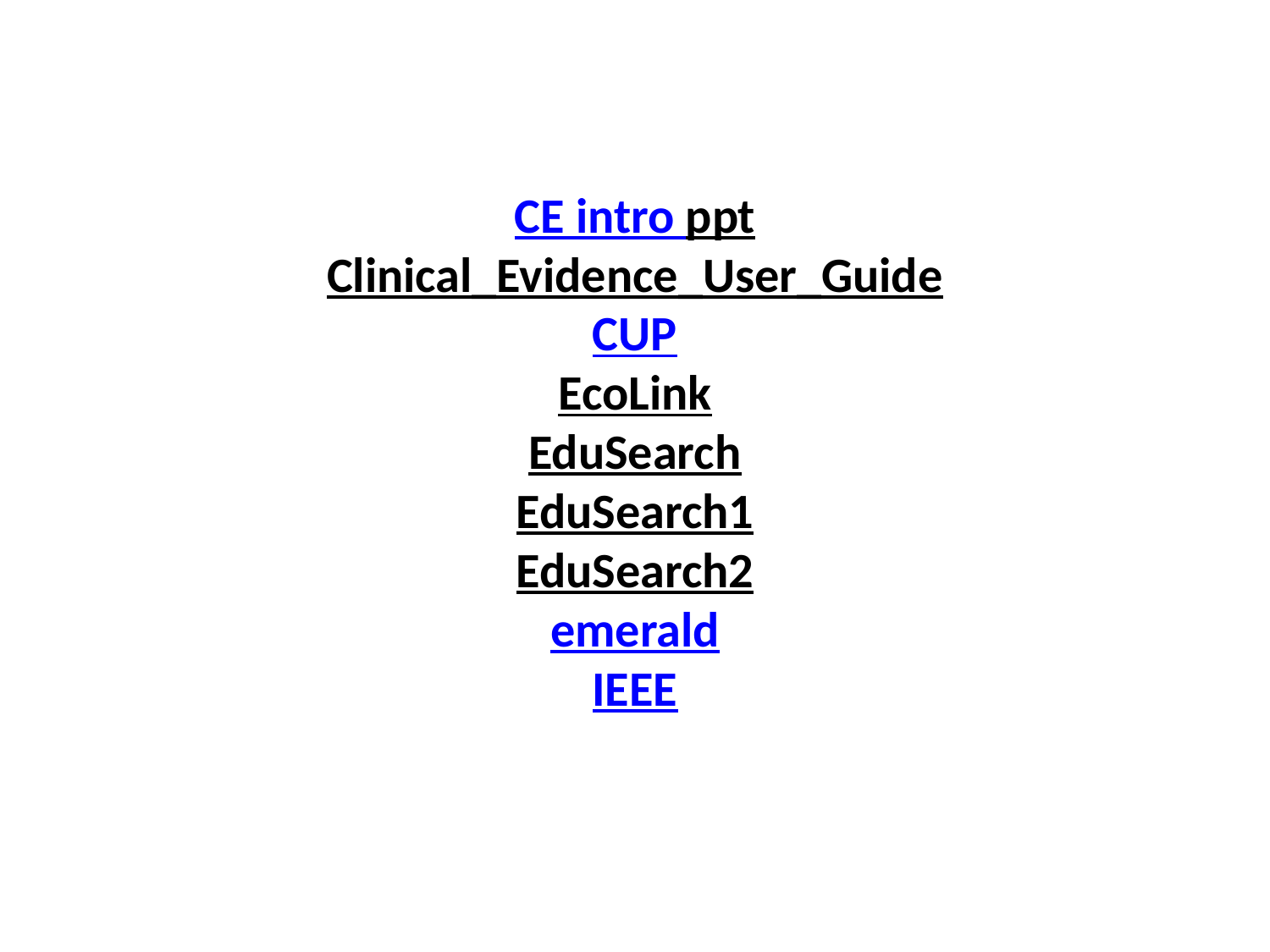

# CE intro ppt Clinical_Evidence_User_Guide CUP EcoLink EduSearch EduSearch1 EduSearch2 emerald IEEE